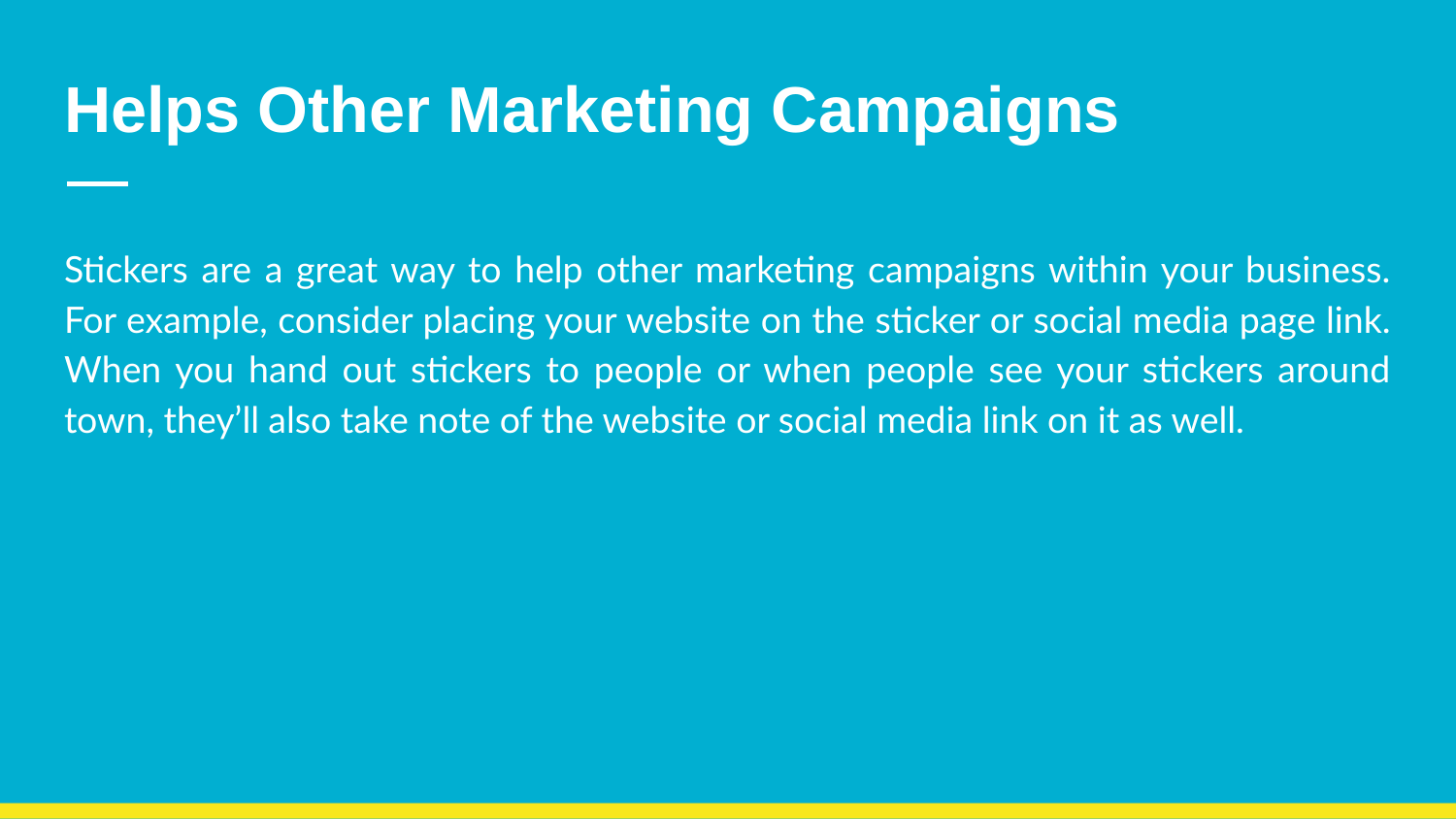

# Helps Other Marketing Campaigns
Stickers are a great way to help other marketing campaigns within your business. For example, consider placing your website on the sticker or social media page link. When you hand out stickers to people or when people see your stickers around town, they’ll also take note of the website or social media link on it as well.